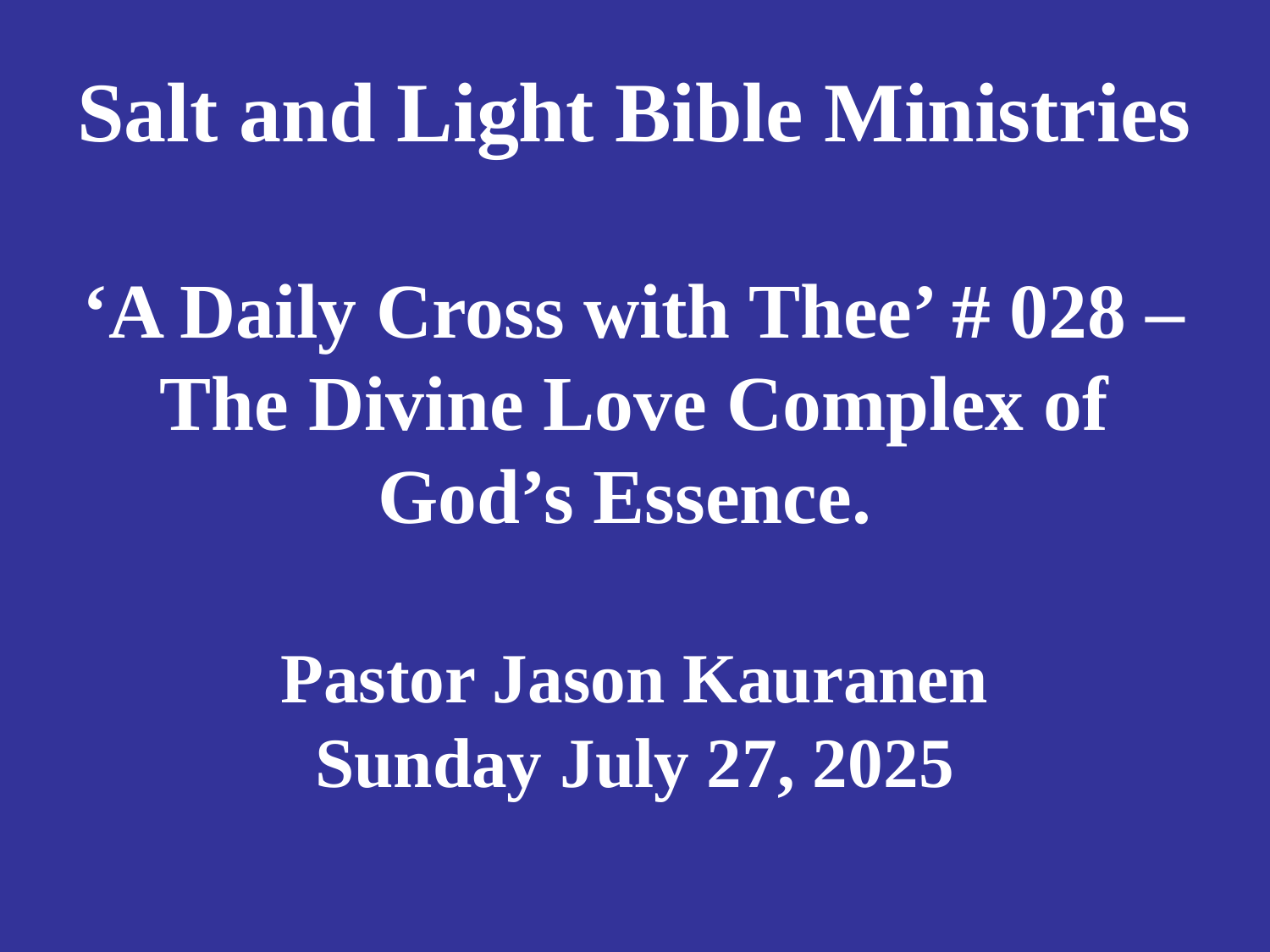

# Salt and Light Bible Ministries ‘A Daily Cross with Thee’ # 028 – The Divine Love Complex of God’s Essence. Pastor Jason Kauranen Sunday July 27, 2025